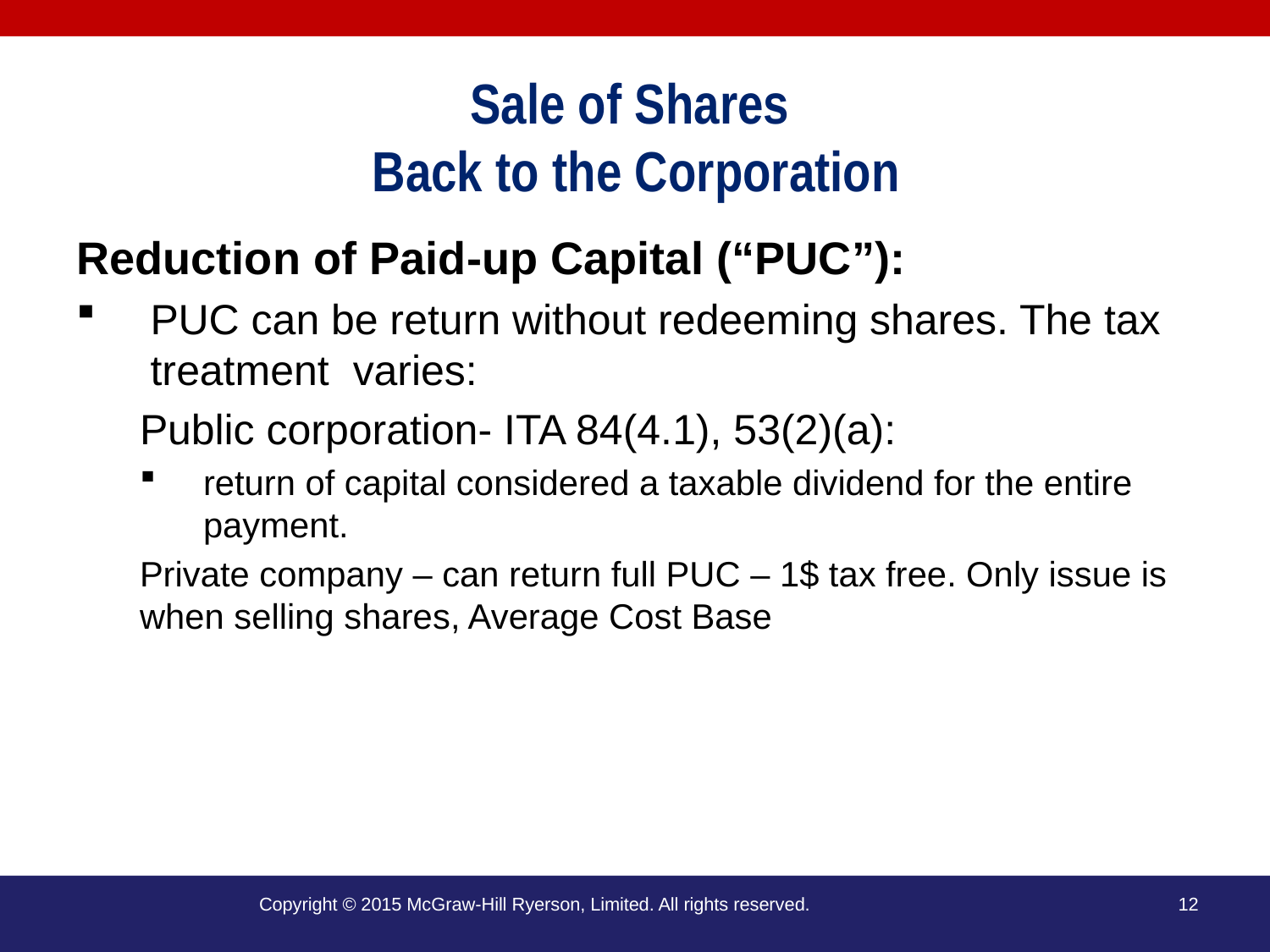

# Sale of Shares Back to the Corporation
Reduction of Paid-up Capital (“PUC”):
PUC can be return without redeeming shares. The tax treatment  varies:
Public corporation- ITA 84(4.1), 53(2)(a):
return of capital considered a taxable dividend for the entire payment.
Private company – can return full PUC – 1$ tax free. Only issue is when selling shares, Average Cost Base
Copyright © 2015 McGraw-Hill Ryerson, Limited. All rights reserved.
12